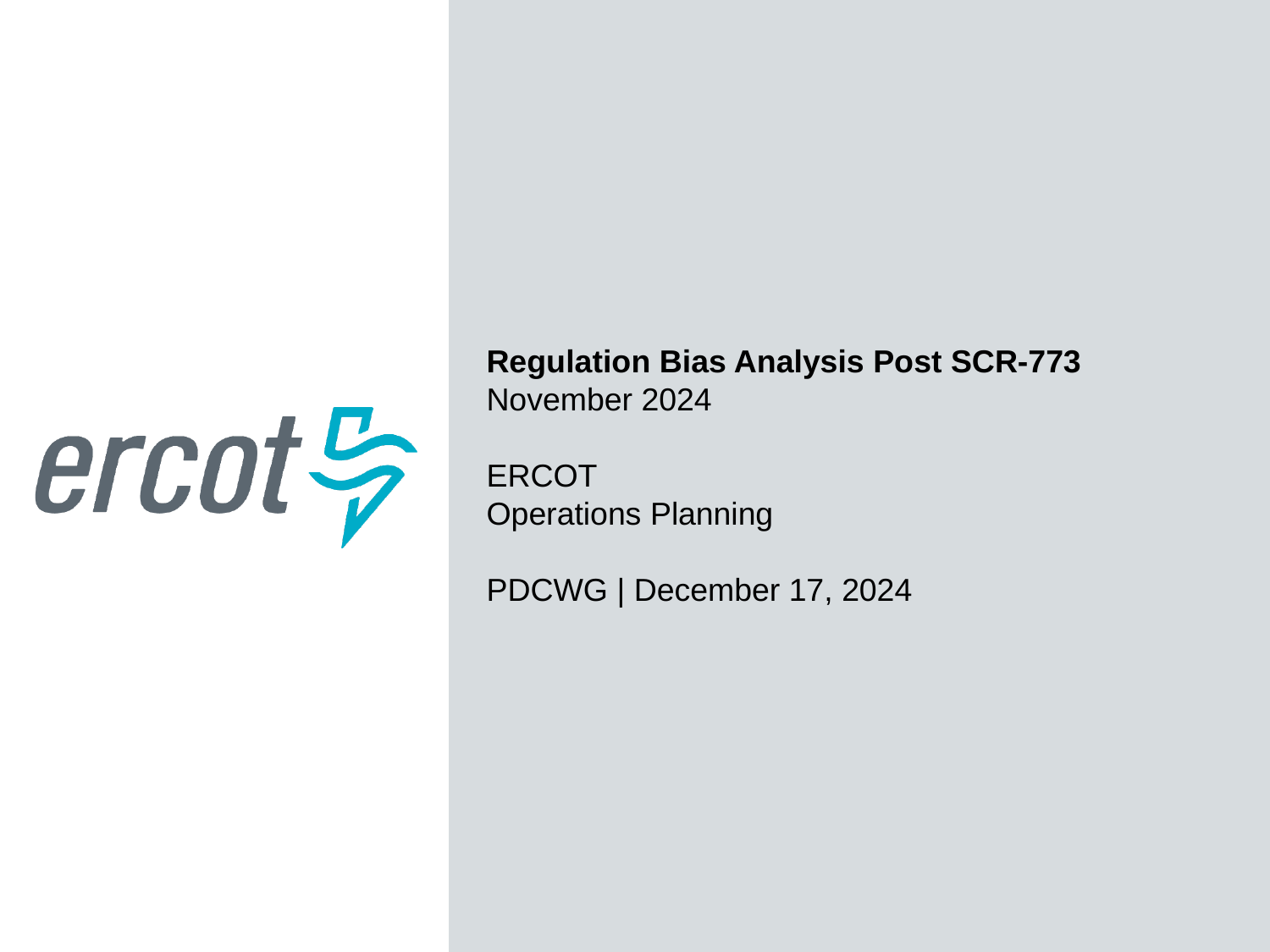

Regulation Bias Analysis Post SCR-773
November 2024

ERCOT
Operations Planning

PDCWG | December 17, 2024